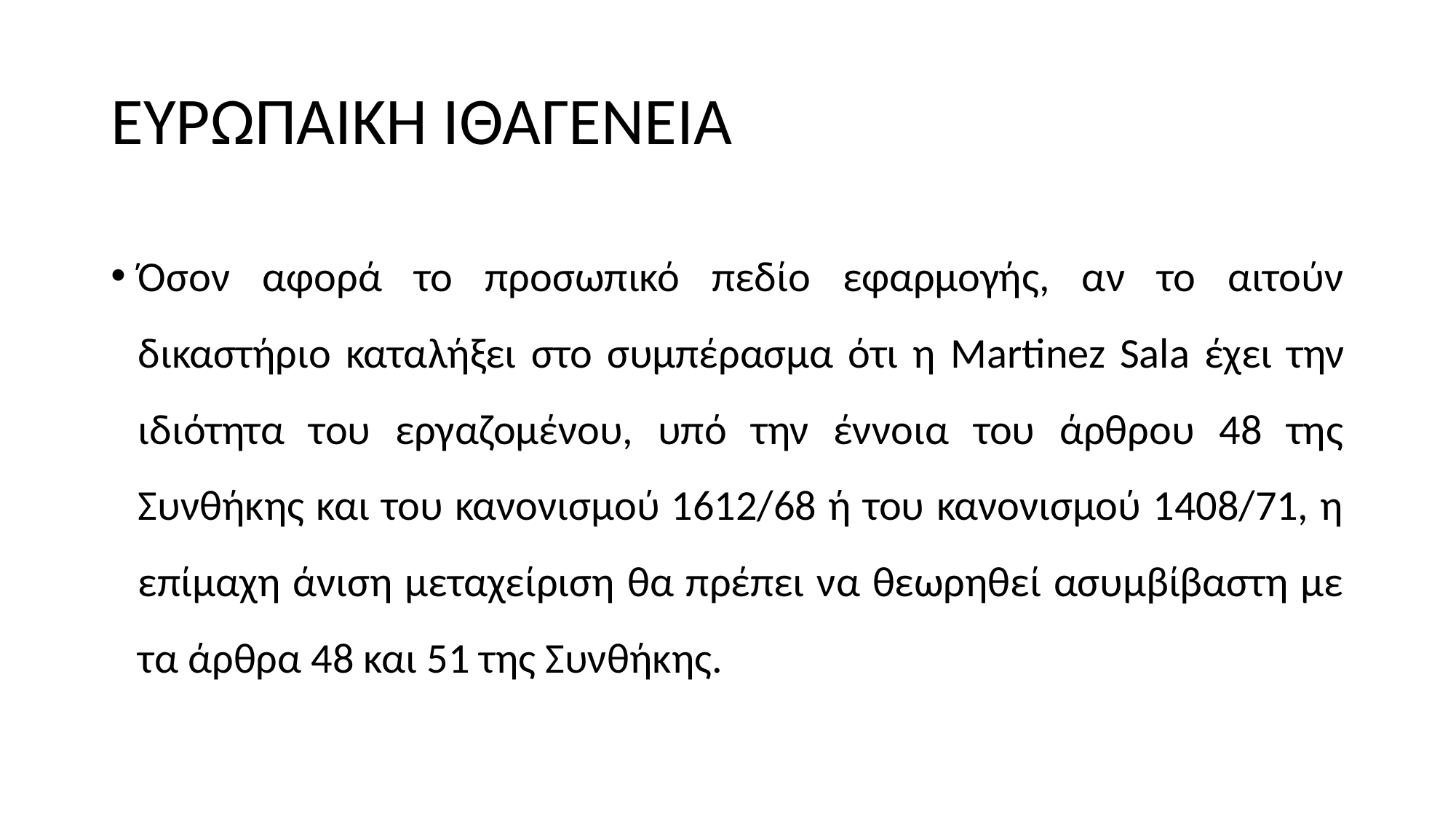

# ΕΥΡΩΠΑΙΚΗ ΙΘΑΓΕΝΕΙΑ
Όσον αφορά το προσωπικό πεδίο εφαρμογής, αν το αιτούν δικαστήριο καταλήξει στο συμπέρασμα ότι η Martinez Sala έχει την ιδιότητα του εργαζομένου, υπό την έννοια του άρθρου 48 της Συνθήκης και του κανονισμού 1612/68 ή του κανονισμού 1408/71, η επίμαχη άνιση μεταχείριση θα πρέπει να θεωρηθεί ασυμβίβαστη με τα άρθρα 48 και 51 της Συνθήκης.